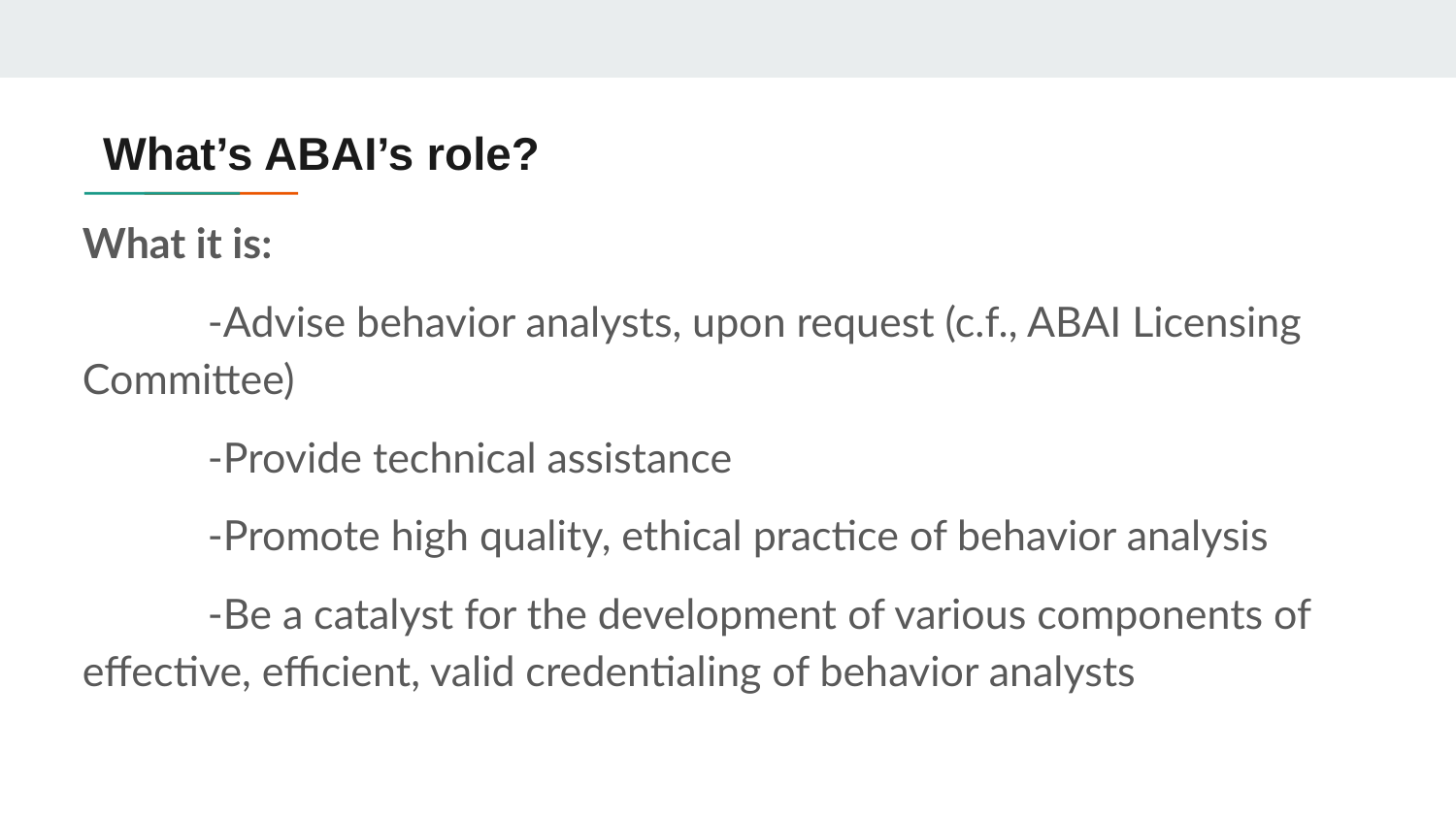

# What’s ABAI’s role?
What it is:
	-Advise behavior analysts, upon request (c.f., ABAI Licensing Committee)
	-Provide technical assistance
	-Promote high quality, ethical practice of behavior analysis
	-Be a catalyst for the development of various components of effective, efficient, valid credentialing of behavior analysts